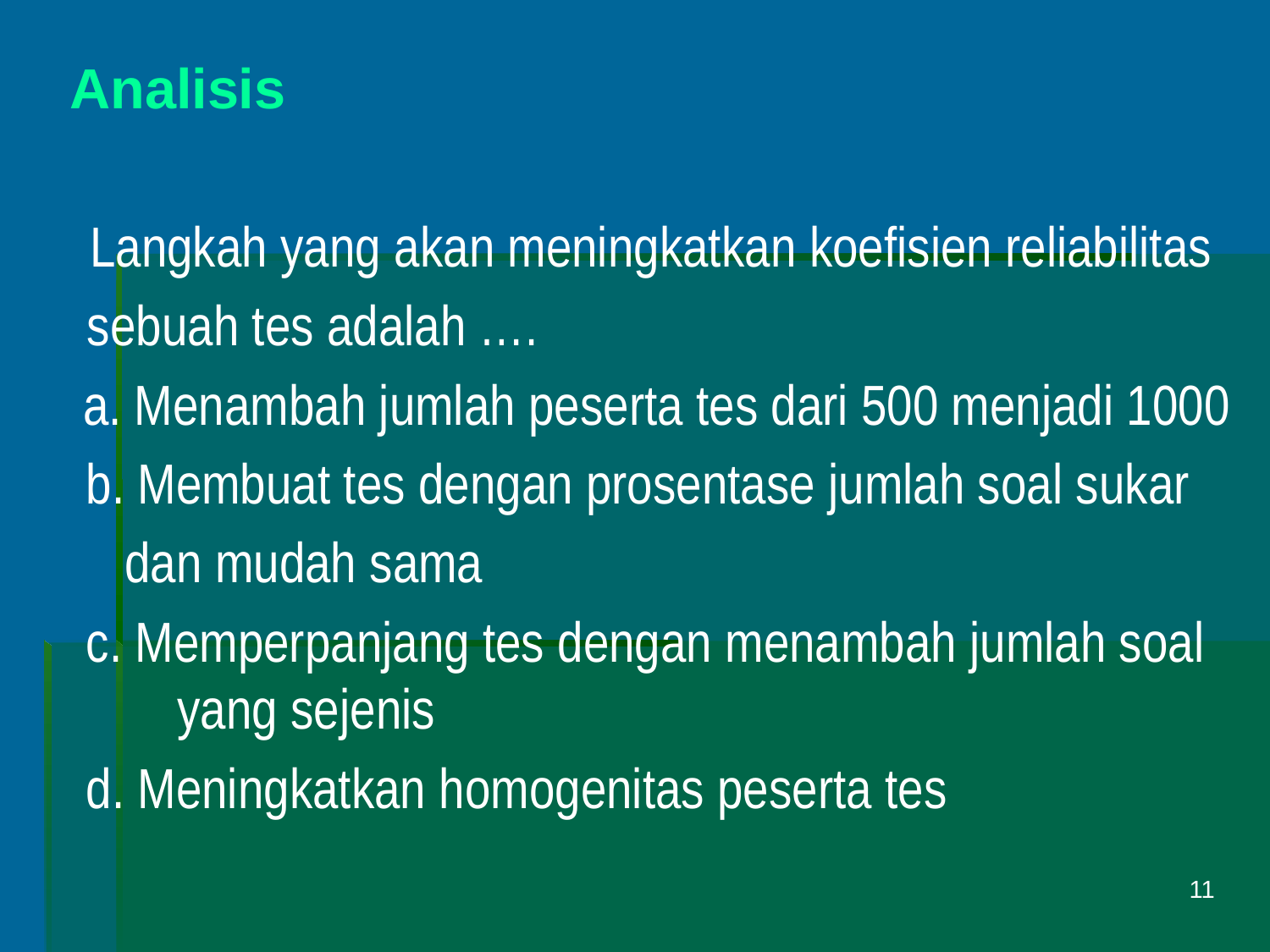

Analisis

	  Langkah yang akan meningkatkan koefisien reliabilitas
     sebuah tes adalah ….
	 a. Menambah jumlah peserta tes dari 500 menjadi 1000
b. Membuat tes dengan prosentase jumlah soal sukar
   dan mudah sama
c. Memperpanjang tes dengan menambah jumlah soal        yang sejenis
d. Meningkatkan homogenitas peserta tes
11